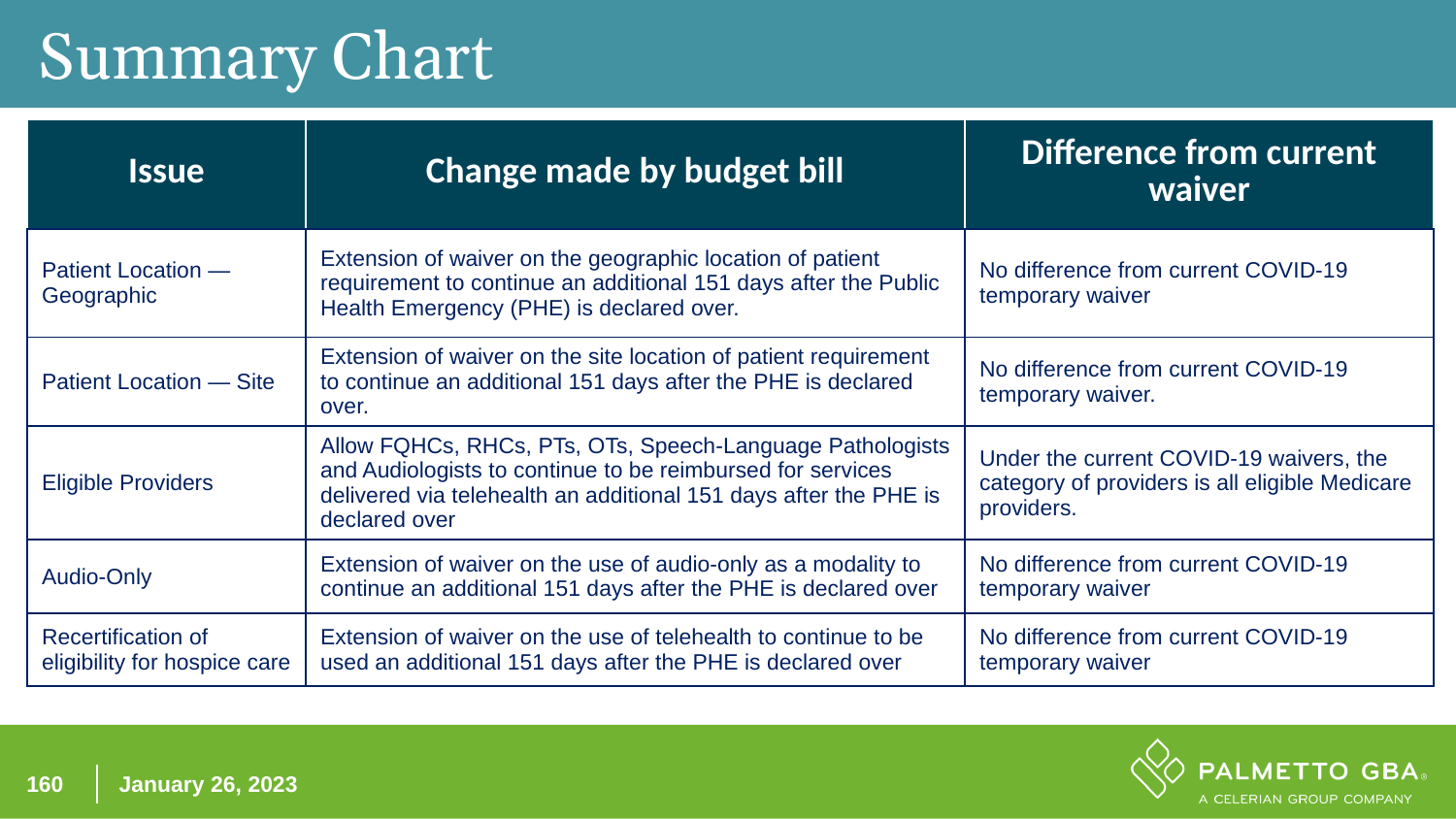

Summary Chart
| Issue | Change made by budget bill | Difference from current waiver |
| --- | --- | --- |
| Patient Location — Geographic | Extension of waiver on the geographic location of patient requirement to continue an additional 151 days after the Public Health Emergency (PHE) is declared over. | No difference from current COVID-19 temporary waiver |
| Patient Location — Site | Extension of waiver on the site location of patient requirement to continue an additional 151 days after the PHE is declared over. | No difference from current COVID-19 temporary waiver. |
| Eligible Providers | Allow FQHCs, RHCs, PTs, OTs, Speech-Language Pathologists and Audiologists to continue to be reimbursed for services delivered via telehealth an additional 151 days after the PHE is declared over | Under the current COVID-19 waivers, the category of providers is all eligible Medicare providers. |
| Audio-Only | Extension of waiver on the use of audio-only as a modality to continue an additional 151 days after the PHE is declared over | No difference from current COVID-19 temporary waiver |
| Recertification of eligibility for hospice care | Extension of waiver on the use of telehealth to continue to be used an additional 151 days after the PHE is declared over | No difference from current COVID-19 temporary waiver |